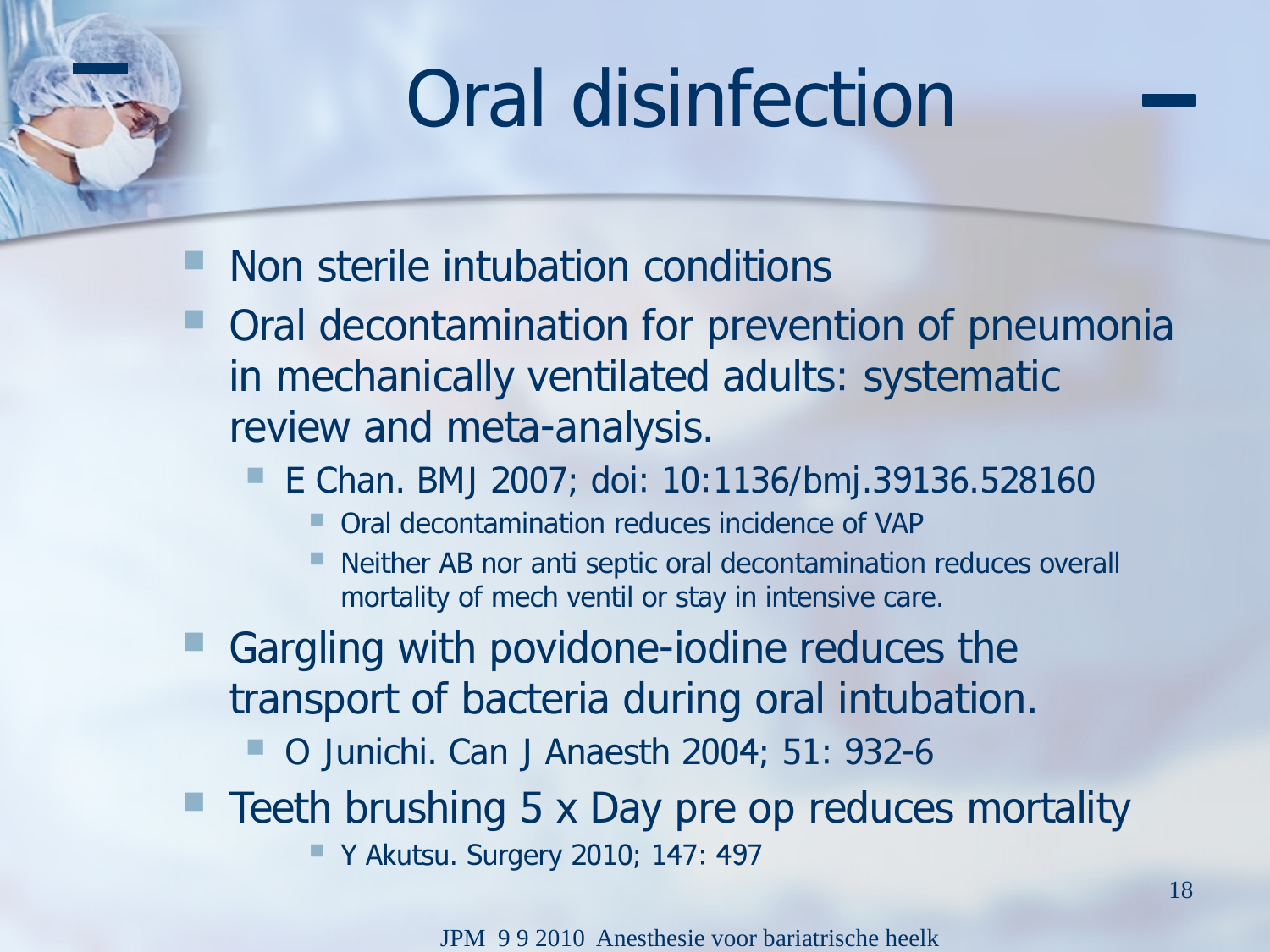

# Oral disinfection

Non sterile intubation conditions
Oral decontamination for prevention of pneumonia in mechanically ventilated adults: systematic review and meta-analysis.
E Chan. BMJ 2007; doi: 10:1136/bmj.39136.528160
Oral decontamination reduces incidence of VAP
Neither AB nor anti septic oral decontamination reduces overall mortality of mech ventil or stay in intensive care.
Gargling with povidone-iodine reduces the transport of bacteria during oral intubation.
O Junichi. Can J Anaesth 2004; 51: 932-6
Teeth brushing 5 x Day pre op reduces mortality
Y Akutsu. Surgery 2010; 147: 497
18
JPM  9 9 2010  Anesthesie voor bariatrische heelk